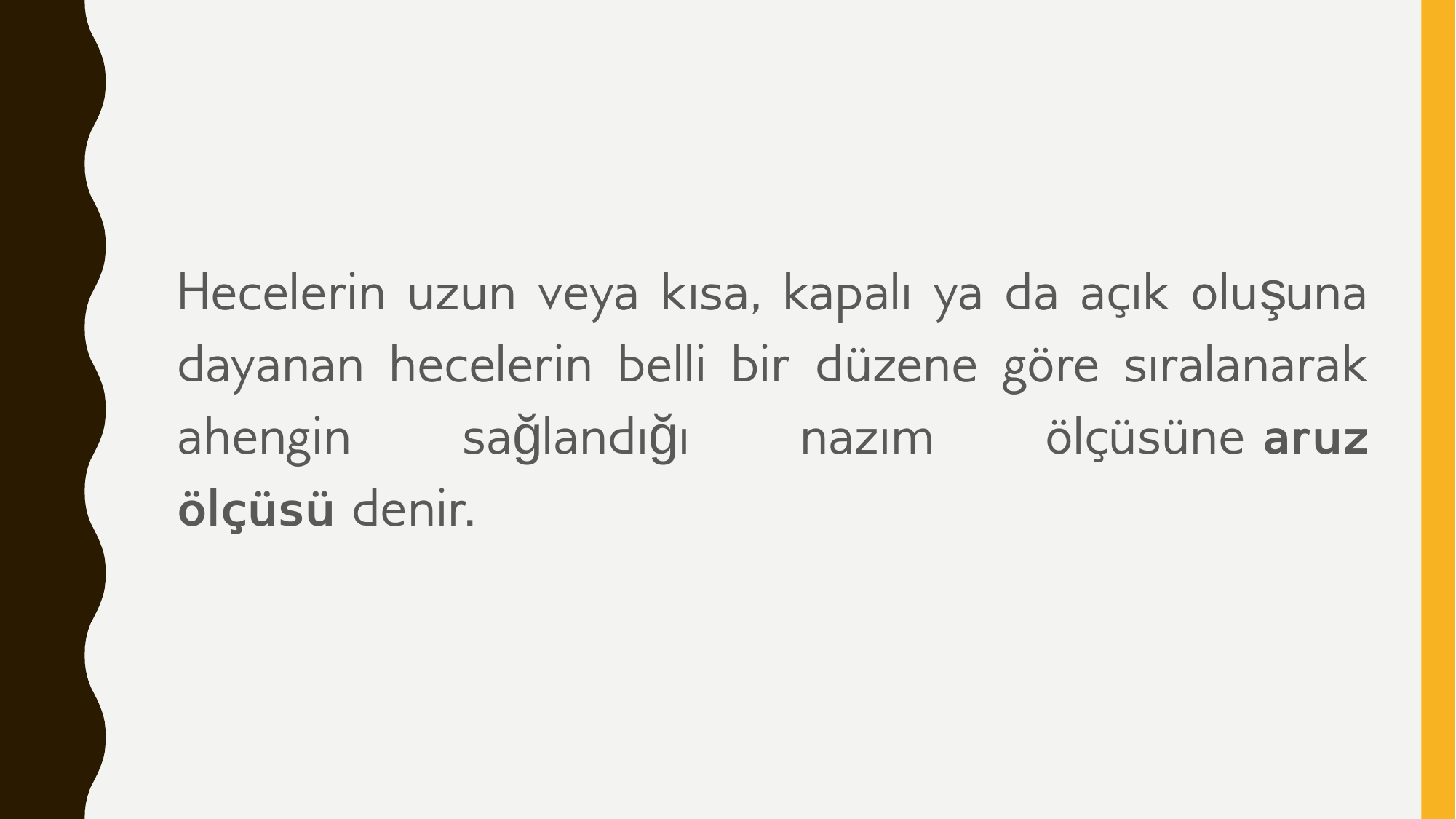

Hecelerin uzun veya kısa, kapalı ya da açık oluşuna dayanan hecelerin belli bir düzene göre sıralanarak ahengin sağlandığı nazım ölçüsüne aruz ölçüsü denir.